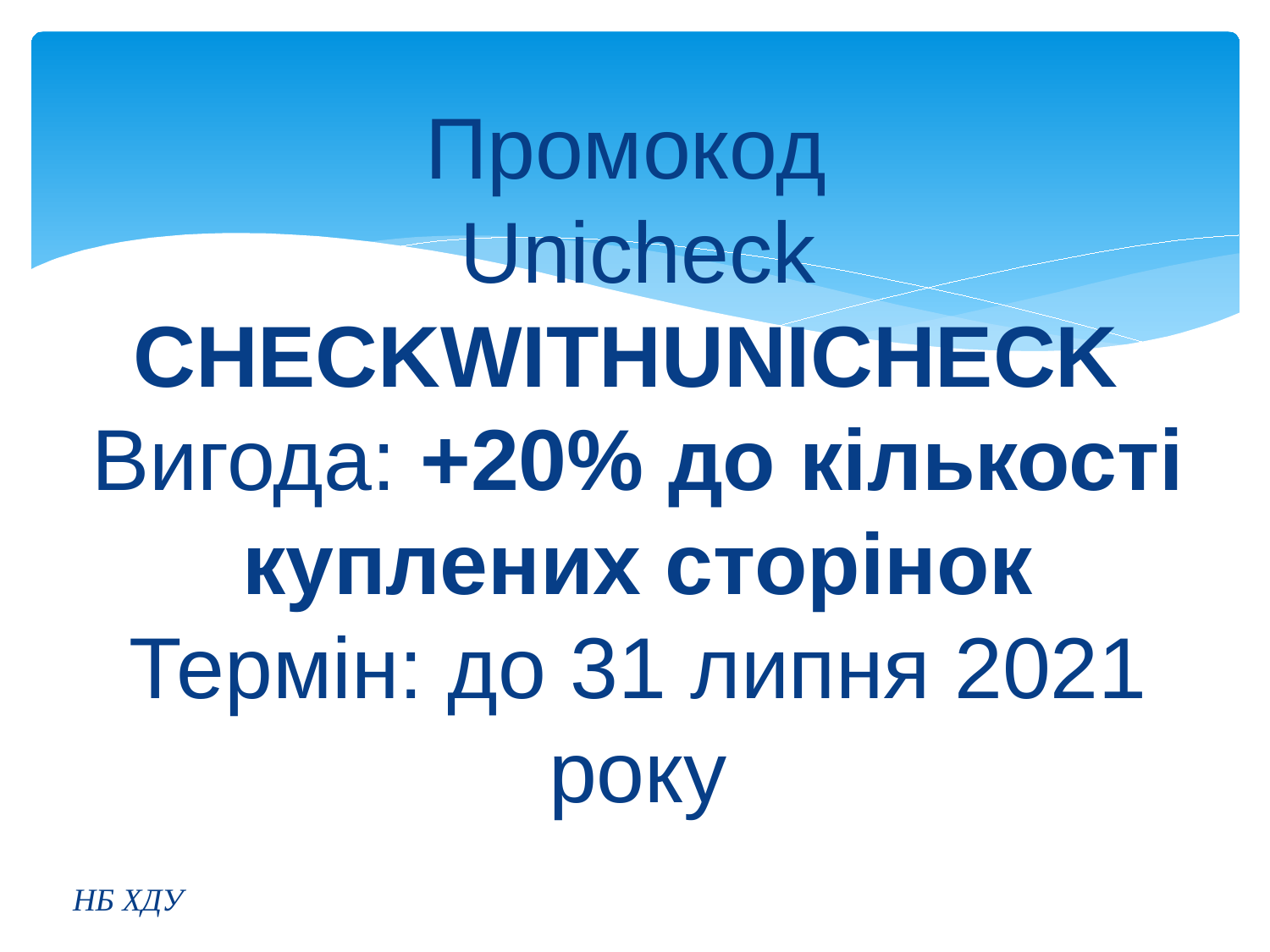

# Промокод Unicheck CHECKWITHUNICHECK Вигода: +20% до кількості куплених сторінок Термін: до 31 липня 2021 року
НБ ХДУ